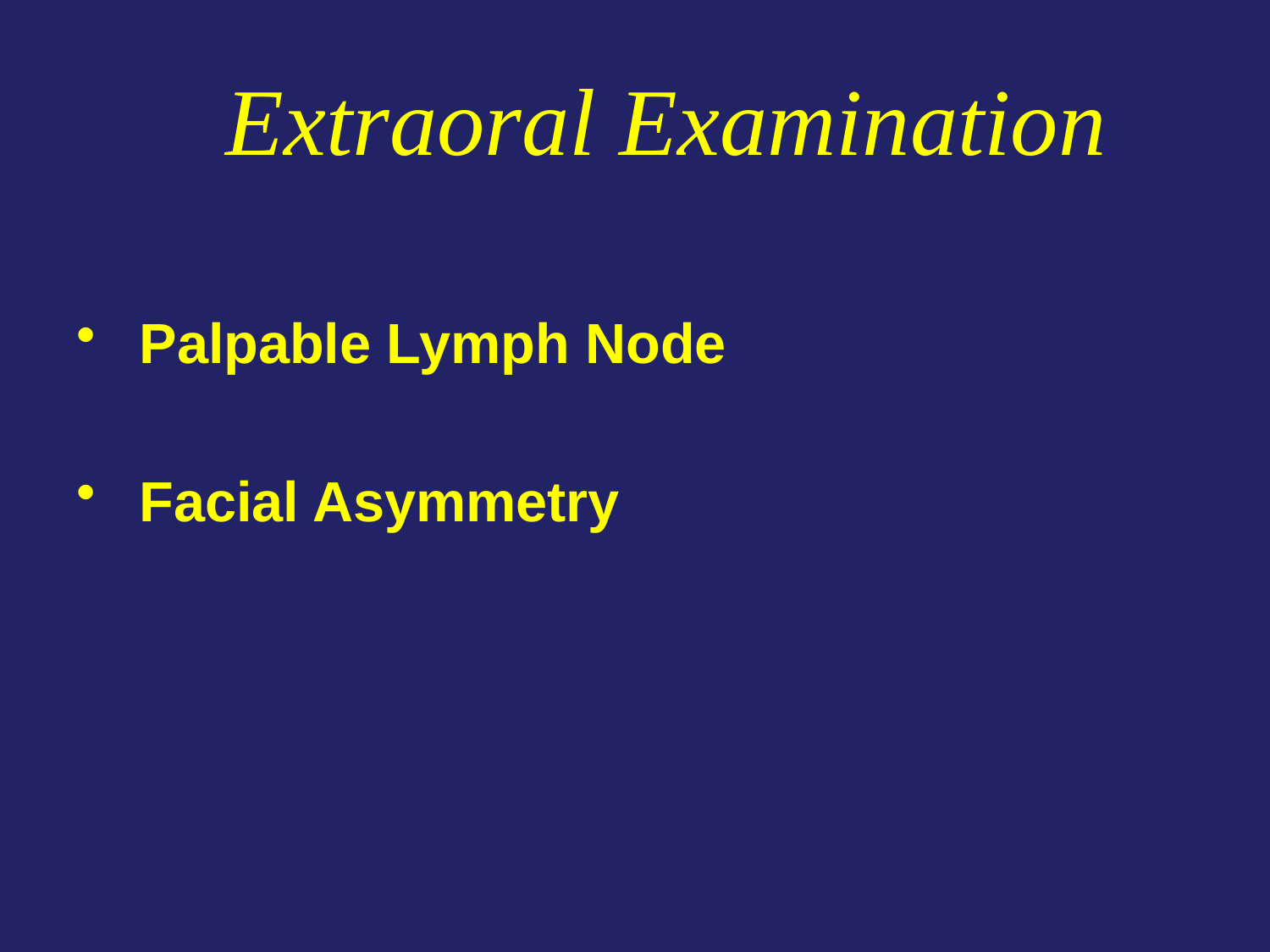

# Extraoral Examination

 Palpable Lymph Node

 Facial Asymmetry